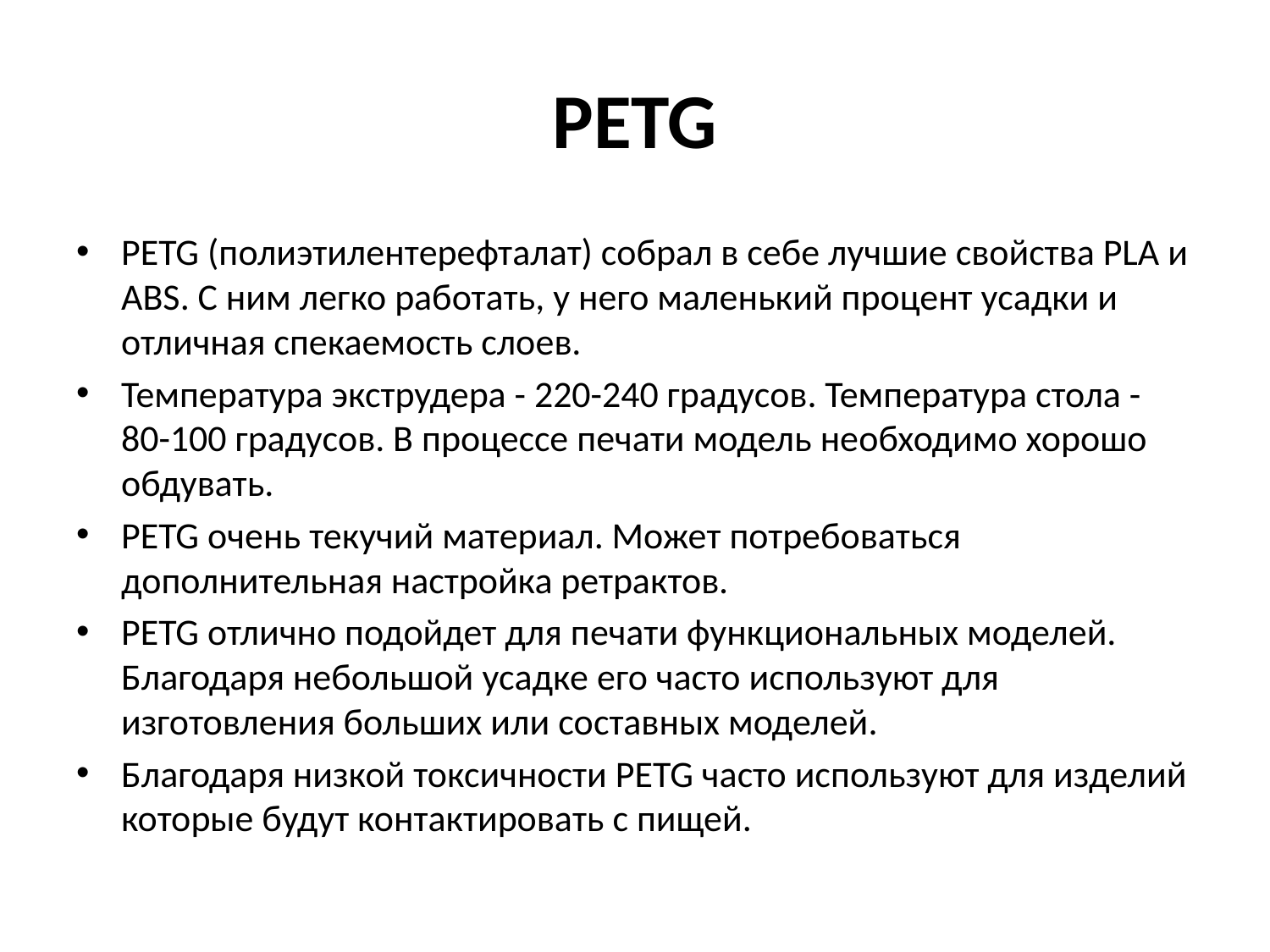

# PETG
PETG (полиэтилентерефталат) собрал в себе лучшие свойства PLA и ABS. С ним легко работать, у него маленький процент усадки и отличная спекаемость слоев.
Температура экструдера - 220-240 градусов. Температура стола - 80-100 градусов. В процессе печати модель необходимо хорошо обдувать.
PETG очень текучий материал. Может потребоваться дополнительная настройка ретрактов.
PETG отлично подойдет для печати функциональных моделей. Благодаря небольшой усадке его часто используют для изготовления больших или составных моделей.
Благодаря низкой токсичности PETG часто используют для изделий которые будут контактировать с пищей.